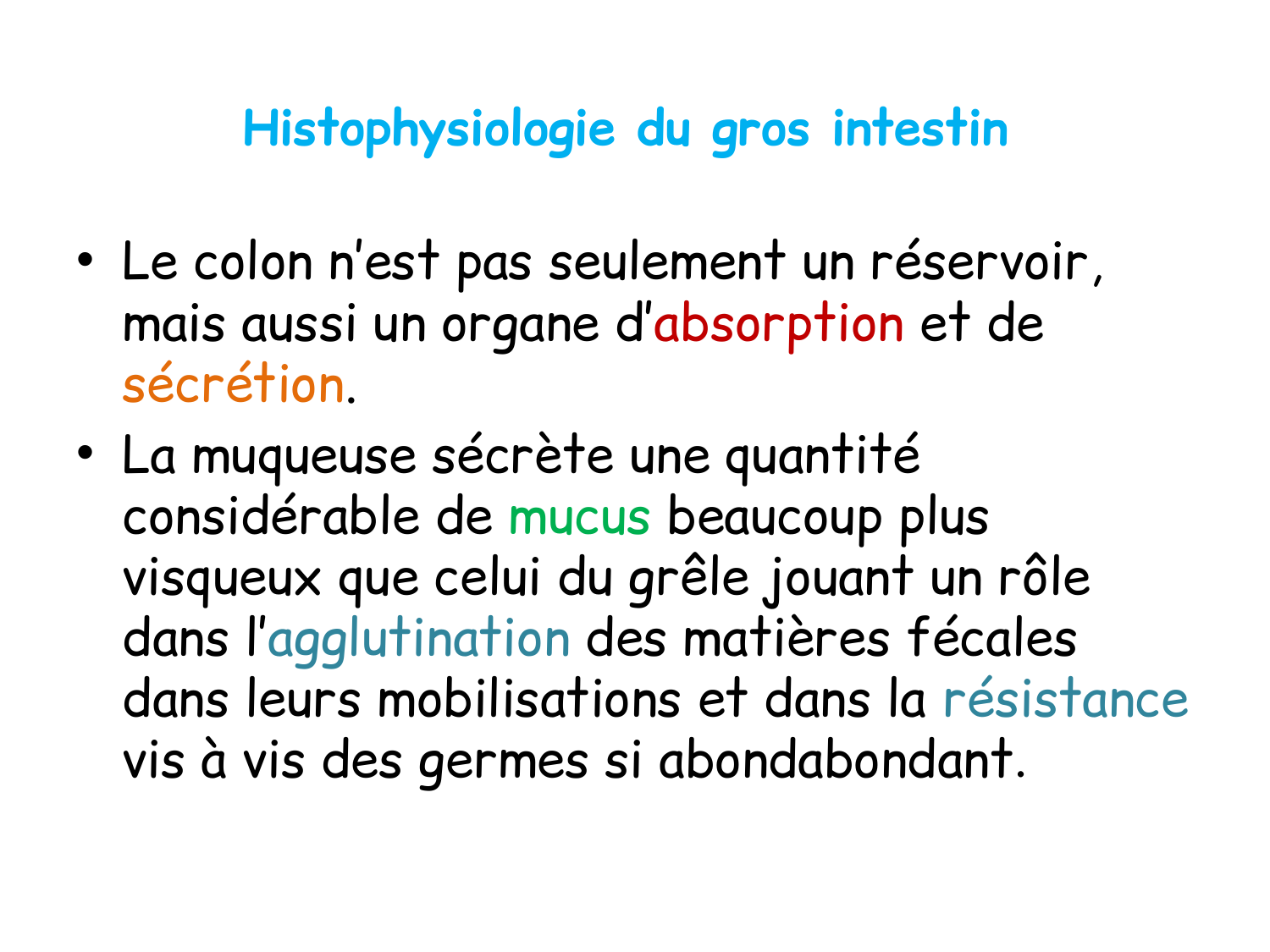

# Histophysiologie du gros intestin
Le colon n’est pas seulement un réservoir, mais aussi un organe d’absorption et de sécrétion.
La muqueuse sécrète une quantité considérable de mucus beaucoup plus visqueux que celui du grêle jouant un rôle dans l’agglutination des matières fécales dans leurs mobilisations et dans la résistance vis à vis des germes si abondabondant.